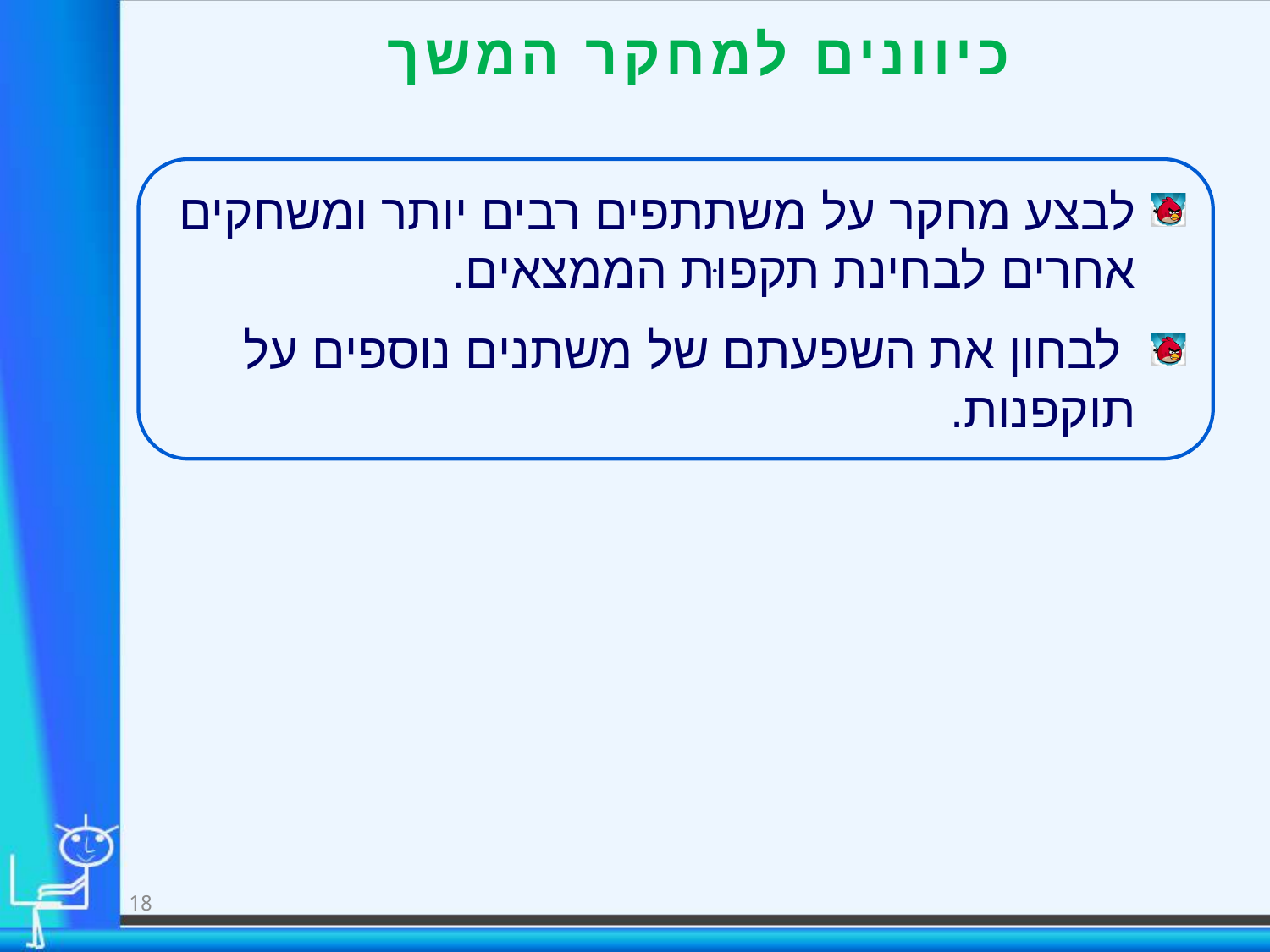

# כיוונים למחקר המשך
לבצע מחקר על משתתפים רבים יותר ומשחקים אחרים לבחינת תקפוּת הממצאים.
 לבחון את השפעתם של משתנים נוספים על תוקפנות.
18